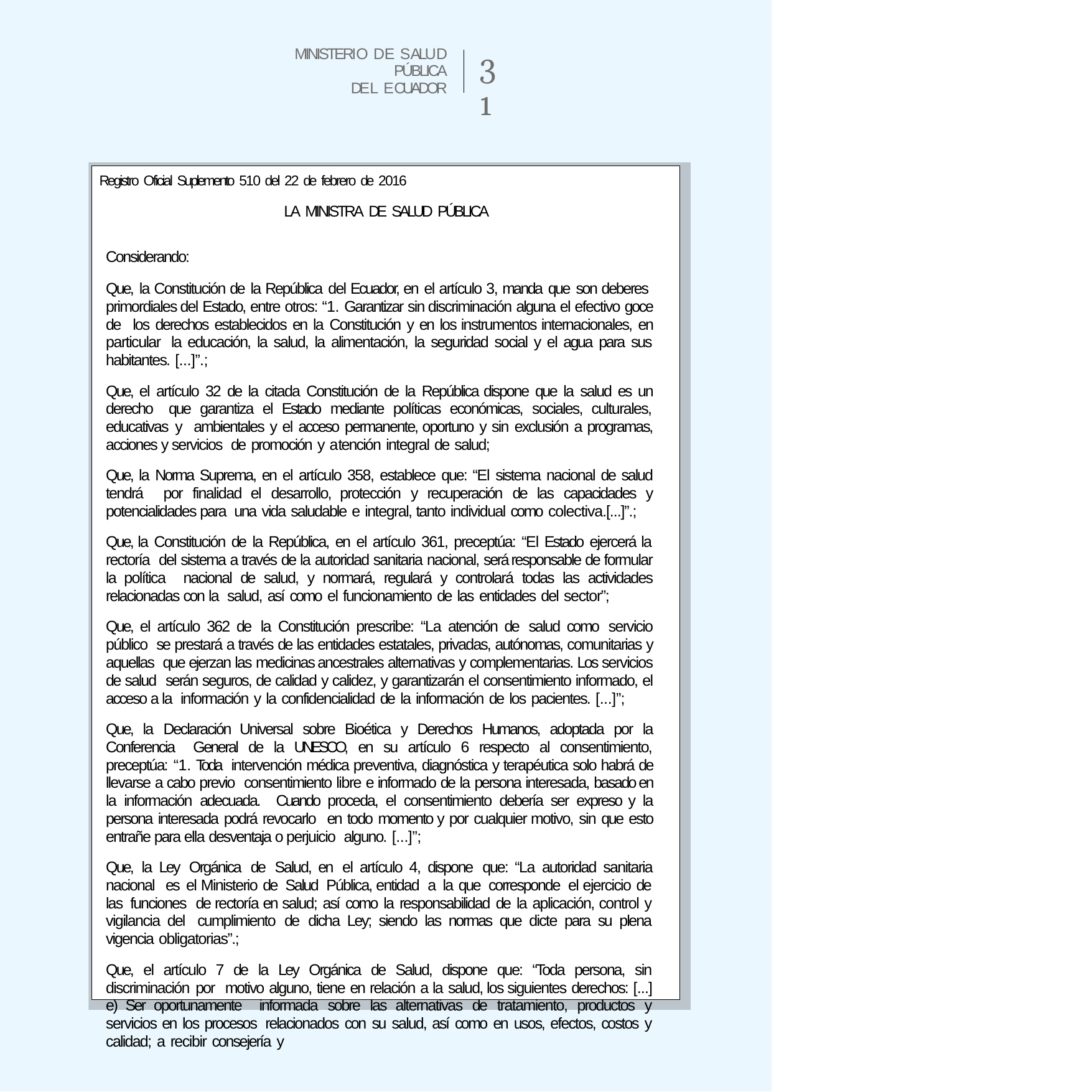

MINISTERIO DE SALUD PÚBLICA
DEL ECUADOR
31

Registro Oficial Suplemento 510 del 22 de febrero de 2016
LA MINISTRA DE SALUD PÚBLICA

Considerando:
Que, la Constitución de la República del Ecuador, en el artículo 3, manda que son deberes  primordiales del Estado, entre otros: “1. Garantizar sin discriminación alguna el efectivo goce de  los derechos establecidos en la Constitución y en los instrumentos internacionales, en particular  la educación, la salud, la alimentación, la seguridad social y el agua para sus habitantes. [...]”.;
Que, el artículo 32 de la citada Constitución de la República dispone que la salud es un derecho  que garantiza el Estado mediante políticas económicas, sociales, culturales, educativas y  ambientales y el acceso permanente, oportuno y sin exclusión a programas, acciones y servicios  de promoción y atención integral de salud;
Que, la Norma Suprema, en el artículo 358, establece que: “El sistema nacional de salud tendrá  por finalidad el desarrollo, protección y recuperación de las capacidades y potencialidades para  una vida saludable e integral, tanto individual como colectiva.[...]”.;
Que, la Constitución de la República, en el artículo 361, preceptúa: “El Estado ejercerá la rectoría  del sistema a través de la autoridad sanitaria nacional, será responsable de formular la política  nacional de salud, y normará, regulará y controlará todas las actividades relacionadas con la  salud, así como el funcionamiento de las entidades del sector”;
Que, el artículo 362 de la Constitución prescribe: “La atención de salud como servicio público  se prestará a través de las entidades estatales, privadas, autónomas, comunitarias y aquellas  que ejerzan las medicinas ancestrales alternativas y complementarias. Los servicios de salud  serán seguros, de calidad y calidez, y garantizarán el consentimiento informado, el acceso a la  información y la confidencialidad de la información de los pacientes. [...]”;
Que, la Declaración Universal sobre Bioética y Derechos Humanos, adoptada por la Conferencia  General de la UNESCO, en su artículo 6 respecto al consentimiento, preceptúa: “1. Toda  intervención médica preventiva, diagnóstica y terapéutica solo habrá de llevarse a cabo previo  consentimiento libre e informado de la persona interesada, basado en la información adecuada.  Cuando proceda, el consentimiento debería ser expreso y la persona interesada podrá revocarlo  en todo momento y por cualquier motivo, sin que esto entrañe para ella desventaja o perjuicio  alguno. [...]”;
Que, la Ley Orgánica de Salud, en el artículo 4, dispone que: “La autoridad sanitaria nacional  es el Ministerio de Salud Pública, entidad a la que corresponde el ejercicio de las funciones  de rectoría en salud; así como la responsabilidad de la aplicación, control y vigilancia del  cumplimiento de dicha Ley; siendo las normas que dicte para su plena vigencia obligatorias”.;
Que, el artículo 7 de la Ley Orgánica de Salud, dispone que: “Toda persona, sin discriminación por  motivo alguno, tiene en relación a la salud, los siguientes derechos: [...] e) Ser oportunamente  informada sobre las alternativas de tratamiento, productos y servicios en los procesos  relacionados con su salud, así como en usos, efectos, costos y calidad; a recibir consejería y